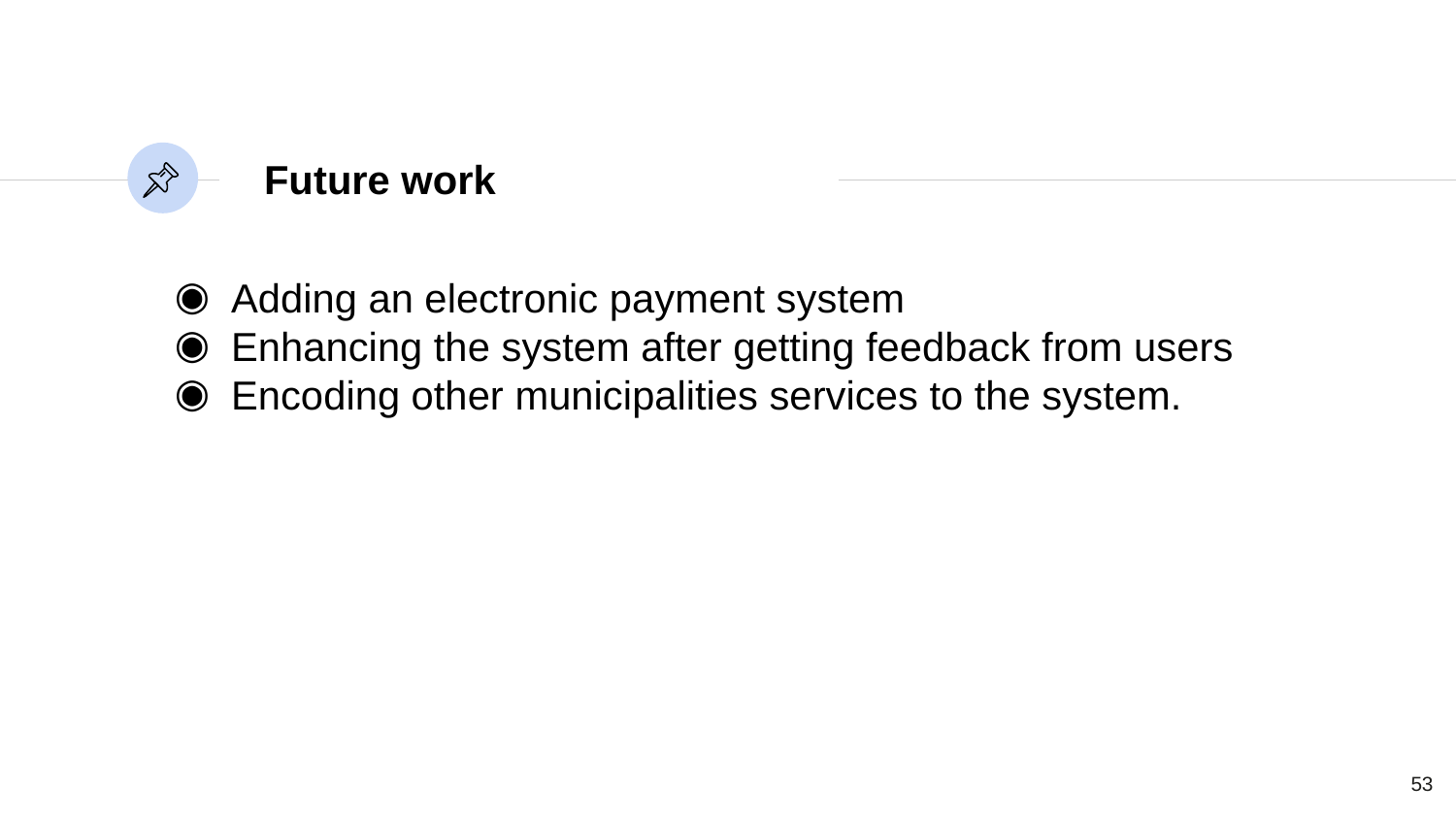

# Future work

Adding an electronic payment system
Enhancing the system after getting feedback from users
Encoding other municipalities services to the system.
53